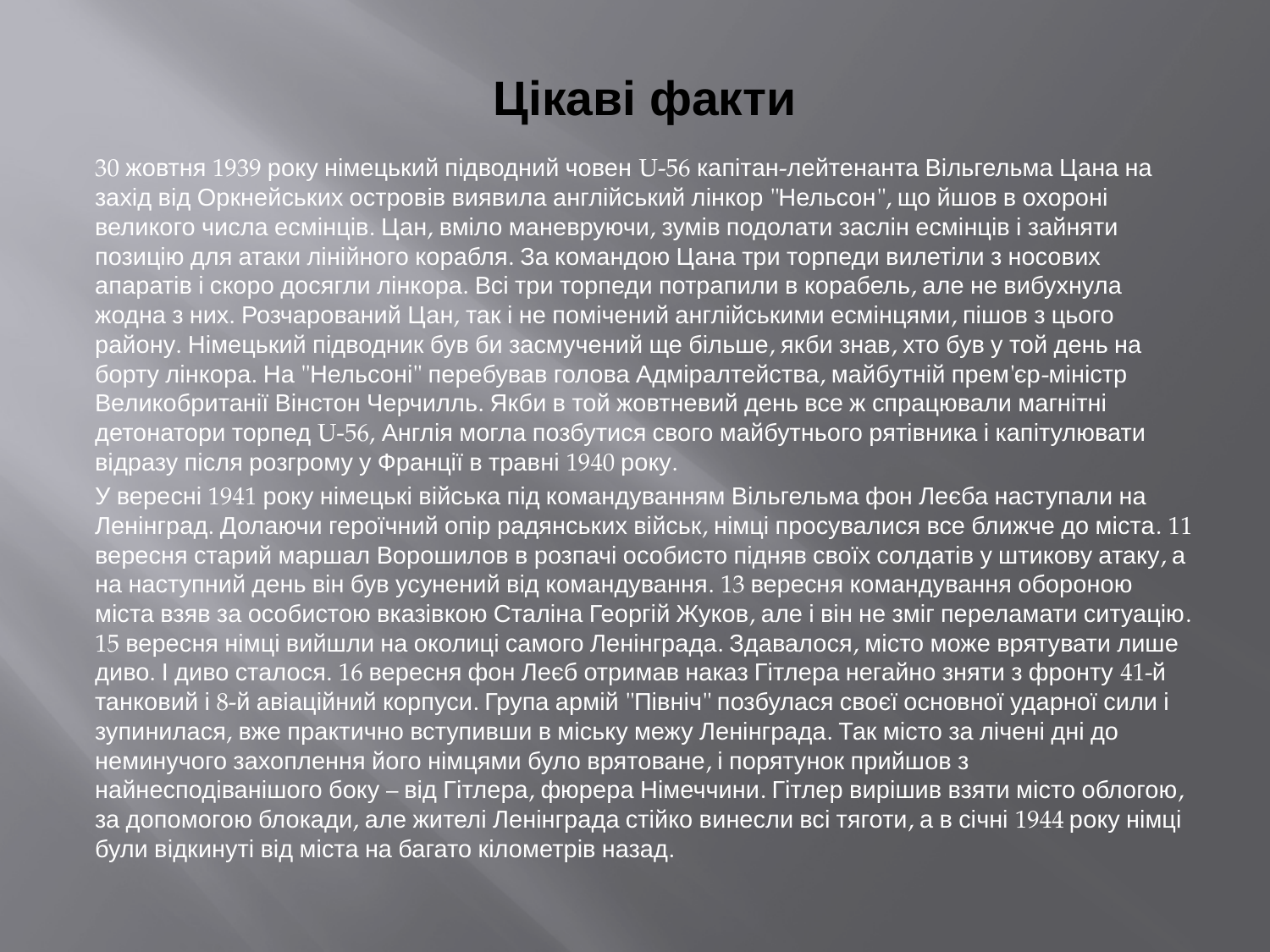

# Цікаві факти
	30 жовтня 1939 року німецький підводний човен U-56 капітан-лейтенанта Вільгельма Цана на захід від Оркнейських островів виявила англійський лінкор "Нельсон", що йшов в охороні великого числа есмінців. Цан, вміло маневруючи, зумів подолати заслін есмінців і зайняти позицію для атаки лінійного корабля. За командою Цана три торпеди вилетіли з носових апаратів і скоро досягли лінкора. Всі три торпеди потрапили в корабель, але не вибухнула жодна з них. Розчарований Цан, так і не помічений англійськими есмінцями, пішов з цього району. Німецький підводник був би засмучений ще більше, якби знав, хто був у той день на борту лінкора. На "Нельсоні" перебував голова Адміралтейства, майбутній прем'єр-міністр Великобританії Вінстон Черчилль. Якби в той жовтневий день все ж спрацювали магнітні детонатори торпед U-56, Англія могла позбутися свого майбутнього рятівника і капітулювати відразу після розгрому у Франції в травні 1940 року.
	У вересні 1941 року німецькі війська під командуванням Вільгельма фон Леєба наступали на Ленінград. Долаючи героїчний опір радянських військ, німці просувалися все ближче до міста. 11 вересня старий маршал Ворошилов в розпачі особисто підняв своїх солдатів у штикову атаку, а на наступний день він був усунений від командування. 13 вересня командування обороною міста взяв за особистою вказівкою Сталіна Георгій Жуков, але і він не зміг переламати ситуацію. 15 вересня німці вийшли на околиці самого Ленінграда. Здавалося, місто може врятувати лише диво. І диво сталося. 16 вересня фон Леєб отримав наказ Гітлера негайно зняти з фронту 41-й танковий і 8-й авіаційний корпуси. Група армій "Північ" позбулася своєї основної ударної сили і зупинилася, вже практично вступивши в міську межу Ленінграда. Так місто за лічені дні до неминучого захоплення його німцями було врятоване, і порятунок прийшов з найнесподіванішого боку – від Гітлера, фюрера Німеччини. Гітлер вирішив взяти місто облогою, за допомогою блокади, але жителі Ленінграда стійко винесли всі тяготи, а в січні 1944 року німці були відкинуті від міста на багато кілометрів назад.